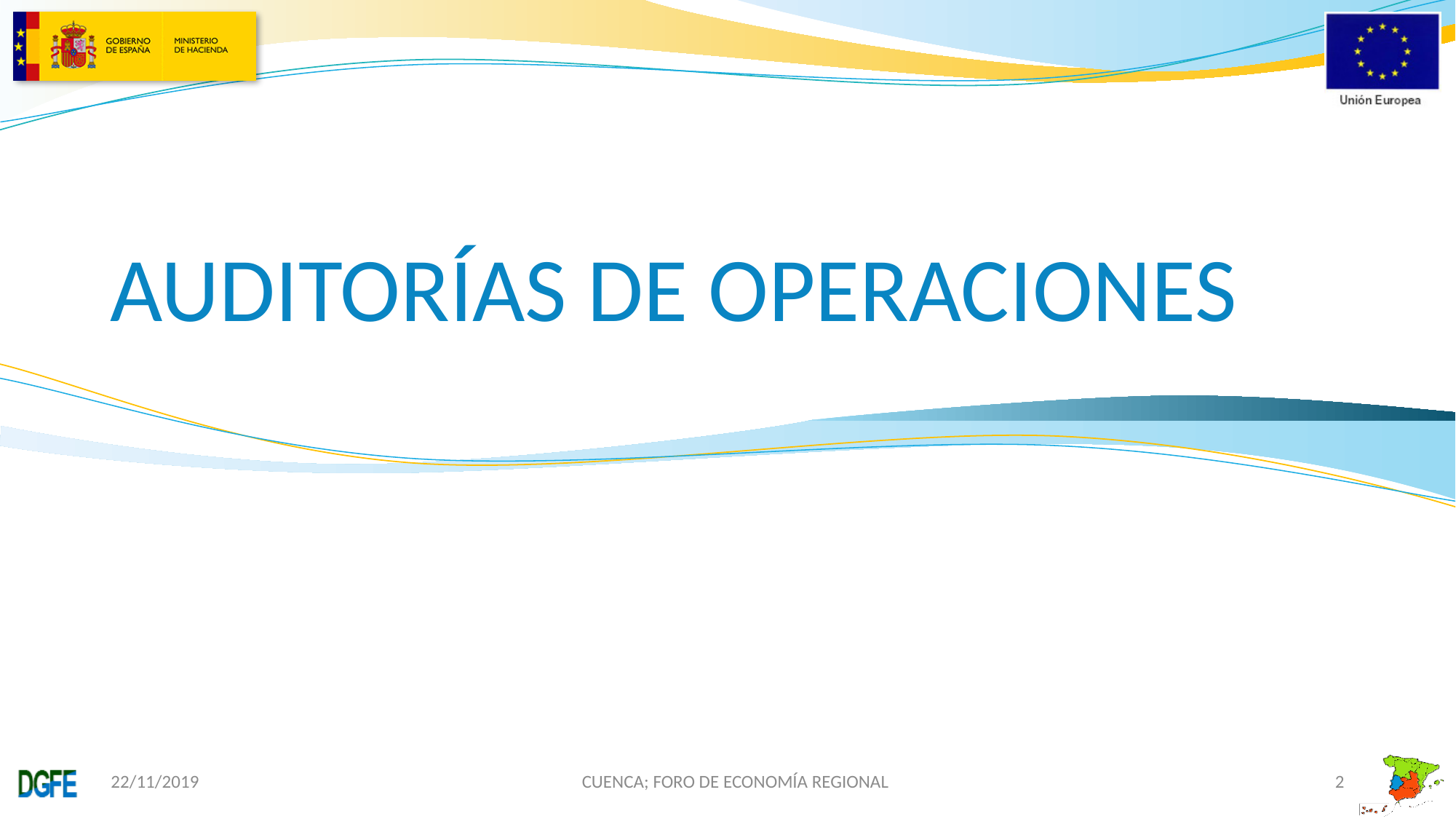

# AUDITORÍAS DE OPERACIONES

22/11/2019
CUENCA; FORO DE ECONOMÍA REGIONAL
2